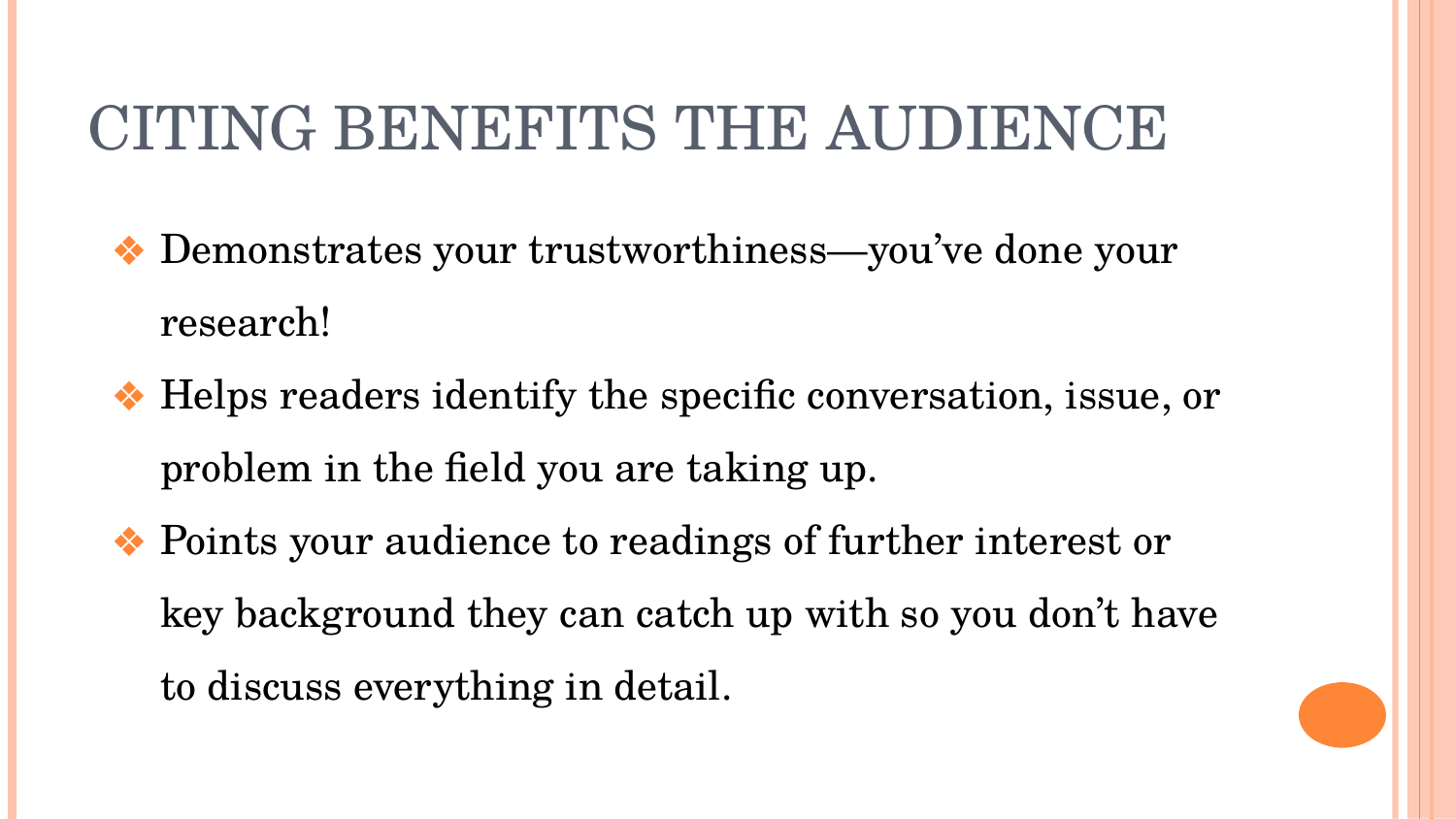

# Citing Benefits the Audience
Demonstrates your trustworthiness—you’ve done your research!
Helps readers identify the specific conversation, issue, or problem in the field you are taking up.
Points your audience to readings of further interest or key background they can catch up with so you don’t have to discuss everything in detail.